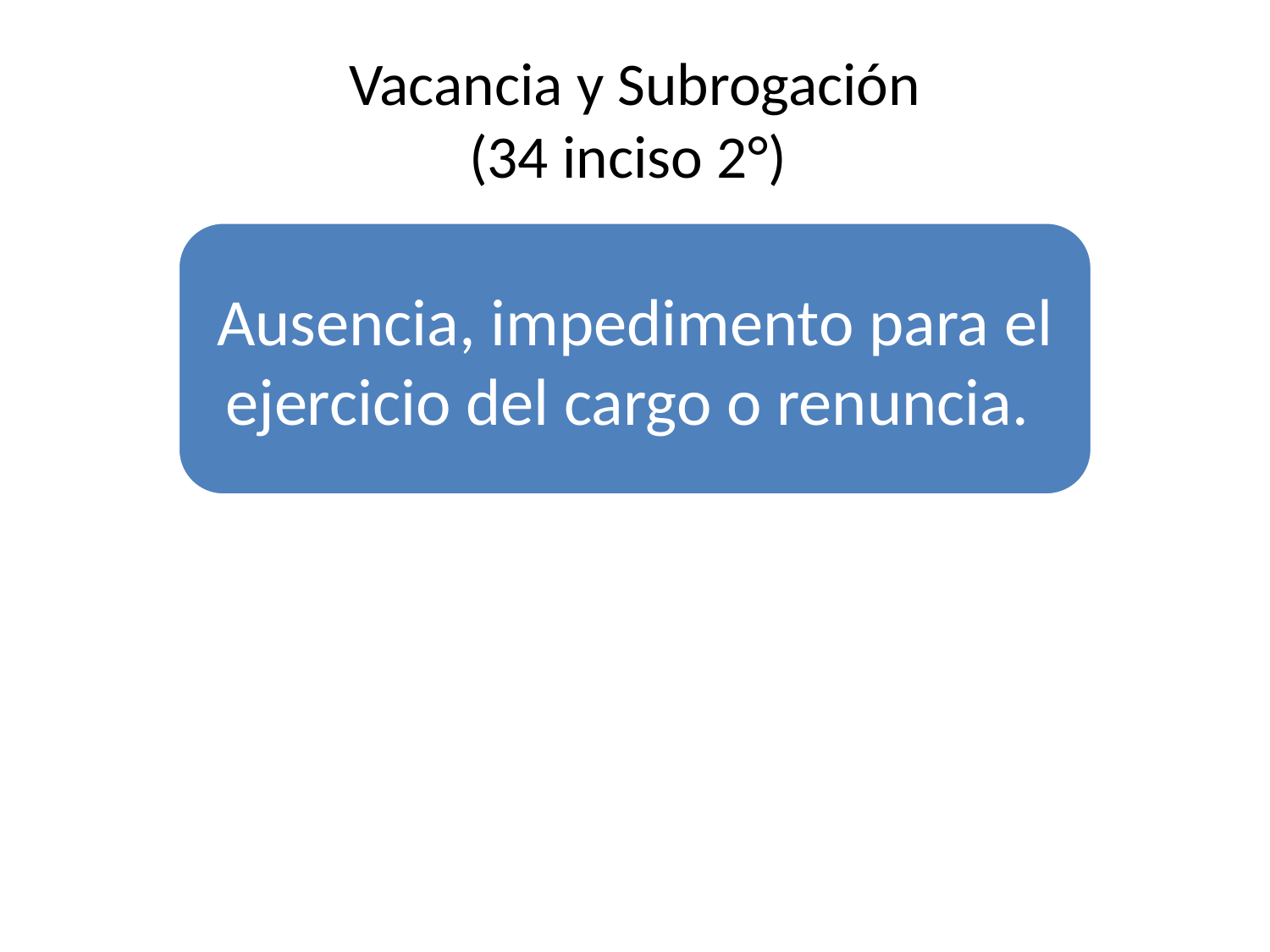

# Vacancia y Subrogación (34 inciso 2°)
Ausencia, impedimento para el ejercicio del cargo o renuncia.